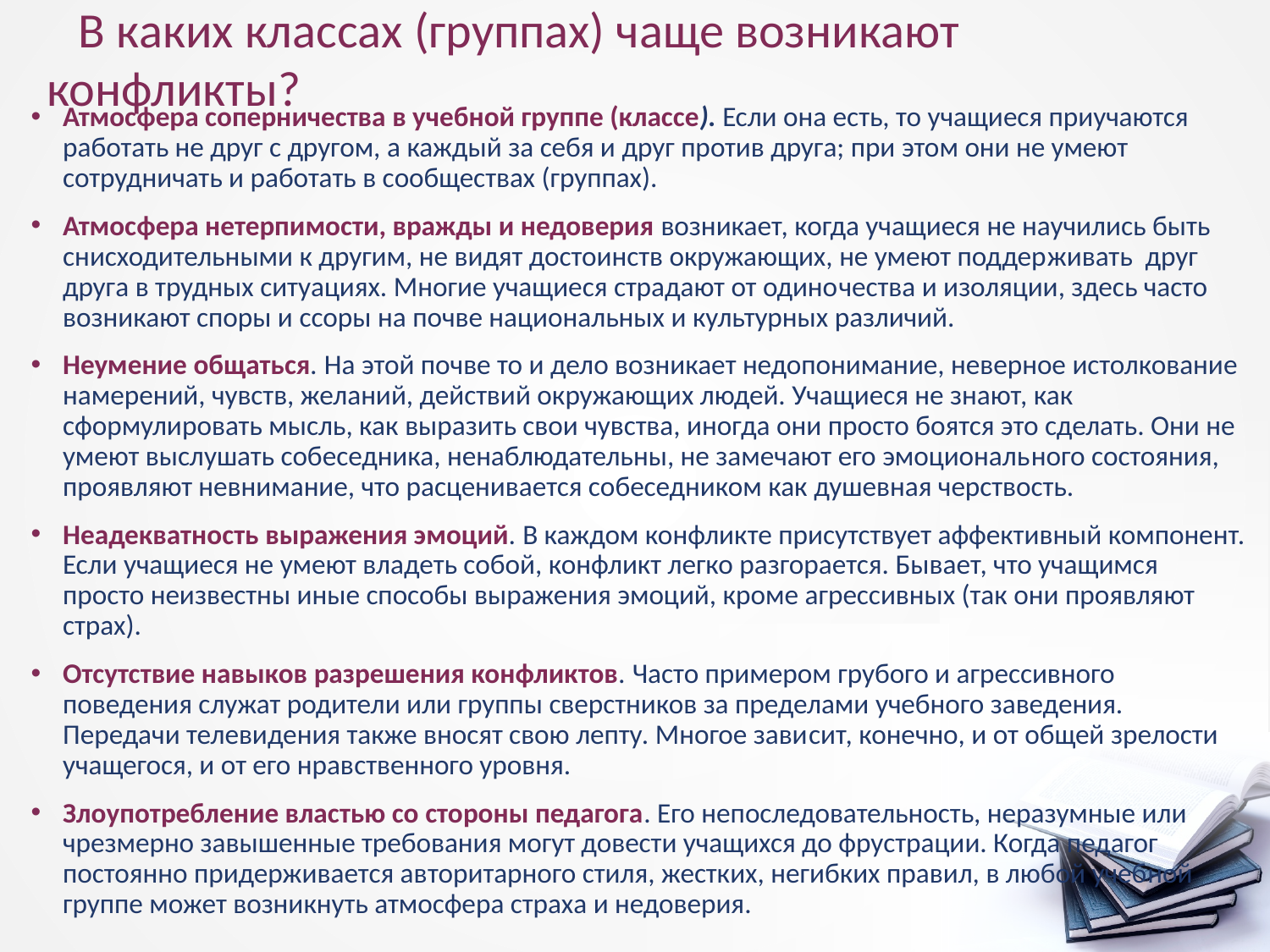

# В каких классах (группах) чаще возникают конфликты?
Атмосфера соперничества в учебной группе (классе). Если она есть, то учащиеся приучаются работать не друг с другом, а каждый за себя и друг против друга; при этом они не умеют сотрудничать и работать в сообществах (группах).
Атмосфера нетерпимости, вражды и недоверия воз­никает, когда учащиеся не научились быть снисходительными к другим, не видят достоинств окружающих, не умеют поддер­живать  друг друга в трудных ситуациях. Многие учащиеся страдают от одино­чества и изоляции, здесь часто возникают споры и ссоры на почве национальных и культурных различий.
Неумение общаться. На этой почве то и дело возникает недопонимание, неверное истолкование намерений, чувств, желаний, действий окружающих людей. Учащиеся не знают, как сформулировать мысль, как выразить свои чувства, иног­да они просто боятся это сделать. Они не умеют выслушать собеседника, ненаблюдательны, не замечают его эмоциональ­ного состояния, проявляют невнимание, что расценивается собеседником как душевная черствость.
Неадекватность выражения эмоций. В каждом конфлик­те присутствует аффективный компонент. Если учащиеся не умеют владеть собой, конфликт легко разгорается. Бывает, что учащимся просто неизвестны иные способы выражения эмоций, кроме агрессивных (так они проявляют страх).
Отсутствие навыков разрешения конфликтов. Часто примером грубого и агрессивного поведения служат родители или группы сверстников за пределами учебного заведения. Передачи телевидения также вносят свою лепту. Многое зави­сит, конечно, и от общей зрелости учащегося, и от его нрав­ственного уровня.
Злоупотребление властью со стороны педагога. Его непоследовательность, неразумные или чрезмерно завышенные требования могут довести учащихся до фрустрации. Когда педагог постоянно придерживается ав­торитарного стиля, жестких, негибких правил, в любой учеб­ной группе может возникнуть атмосфера страха и недоверия.